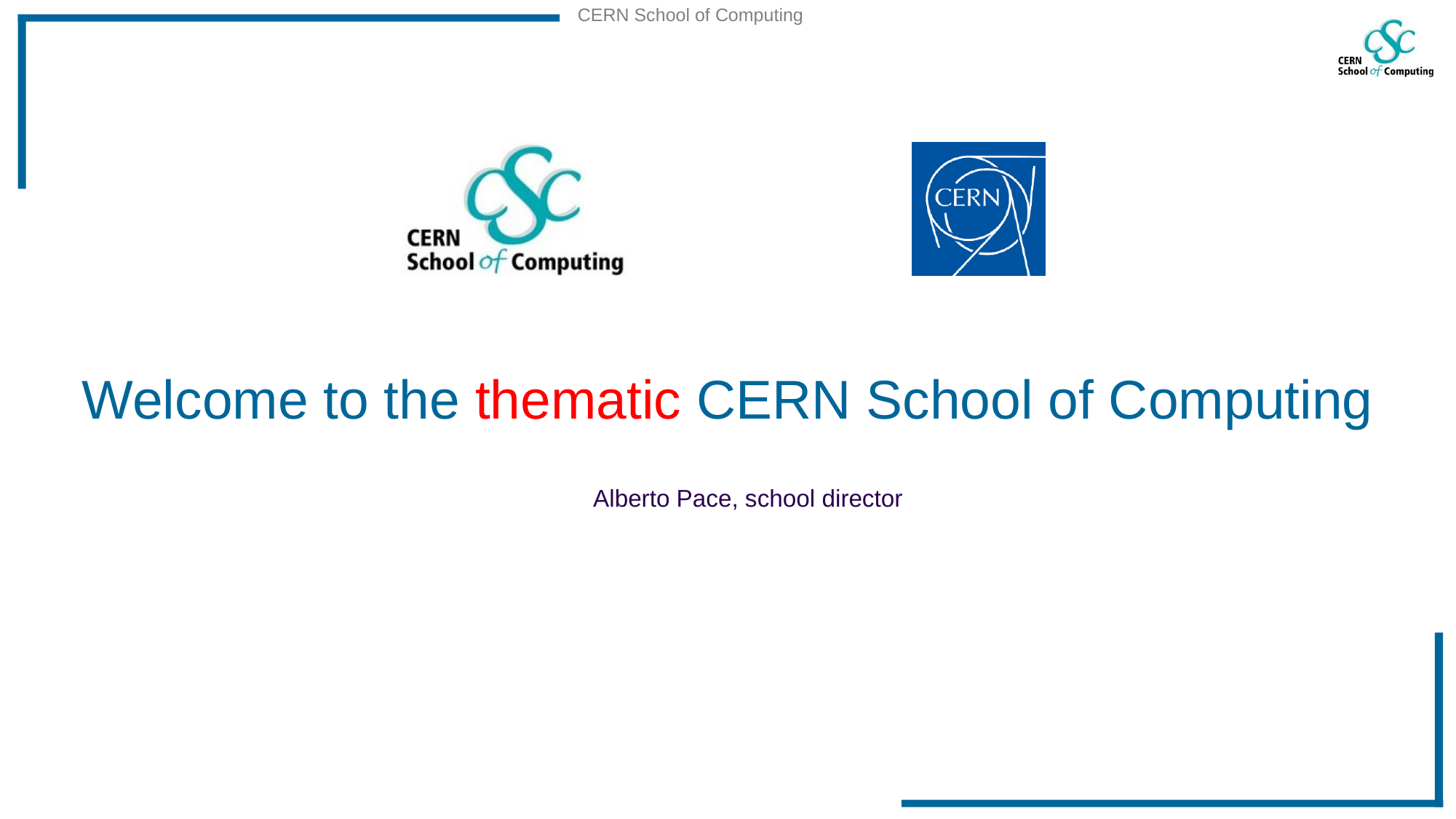

# Welcome to the thematic CERN School of Computing
Alberto Pace, school director